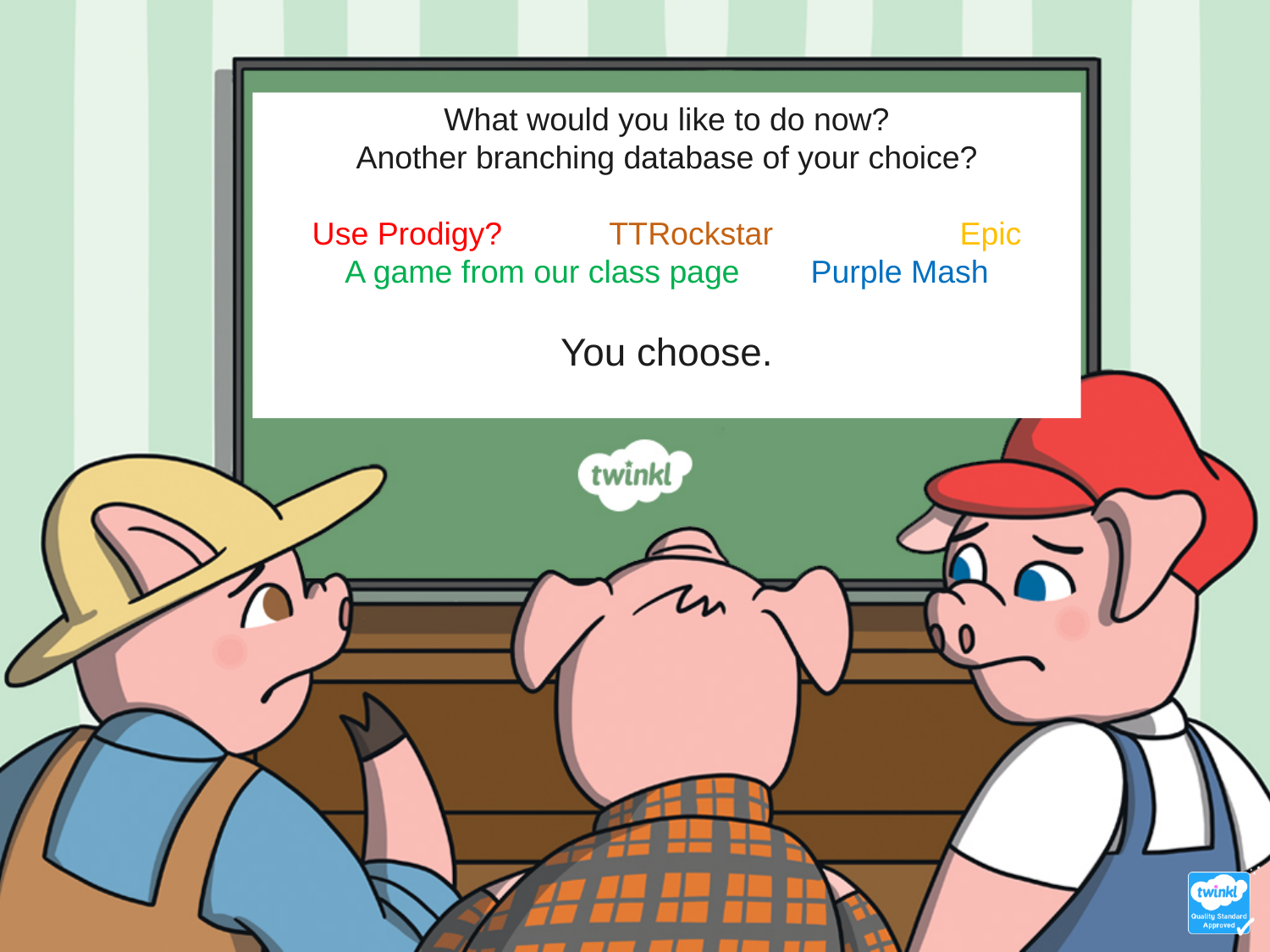

What would you like to do now?
Another branching database of your choice?

Use Prodigy?            TTRockstar                     Epic
A game from our class page        Purple Mash

You choose.